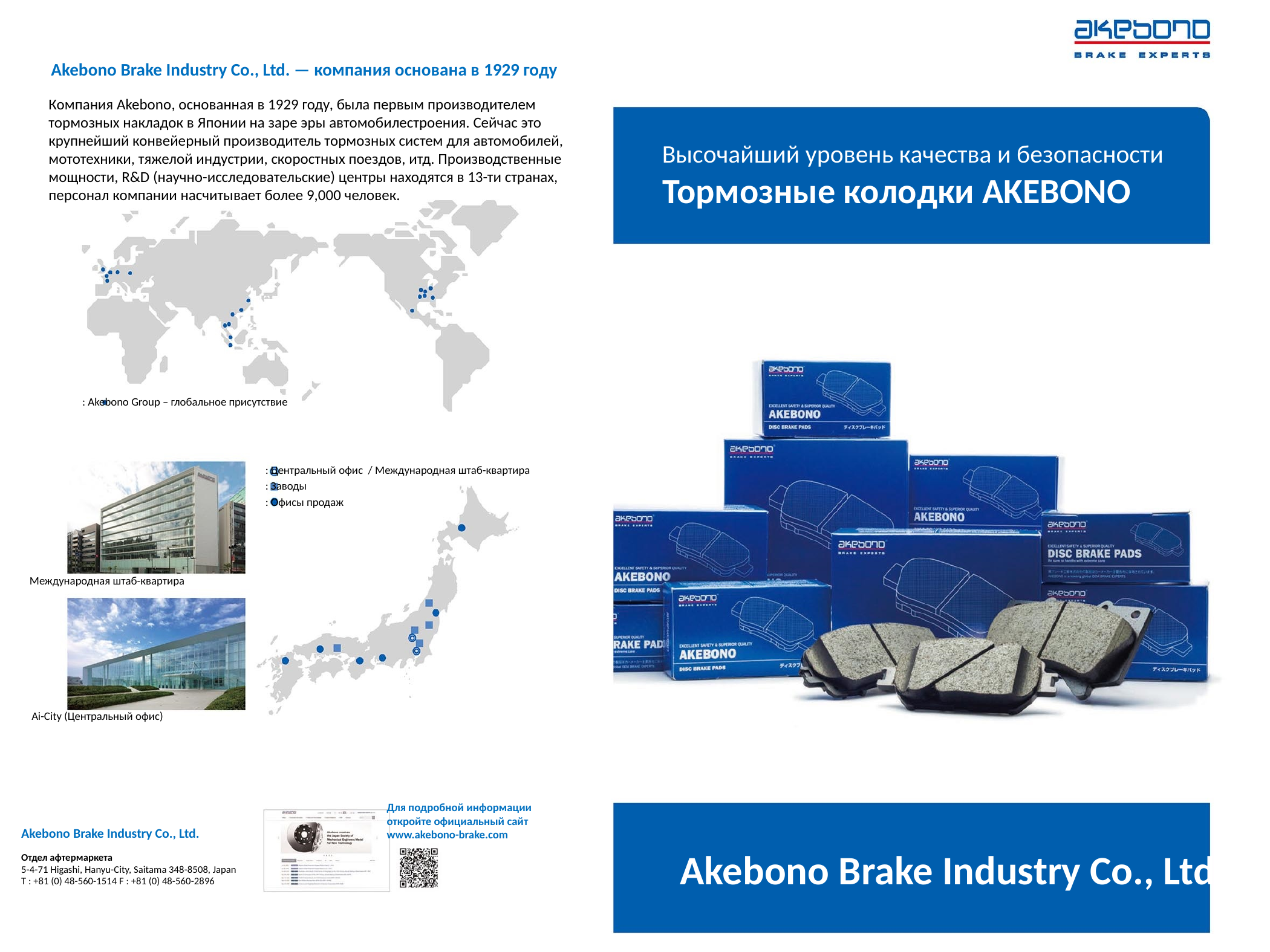

Akebono Brake Industry Co., Ltd. — компания основана в 1929 году
Компания Akebono, основанная в 1929 году, была первым производителем тормозных накладок в Японии на заре эры автомобилестроения. Сейчас это крупнейший конвейерный производитель тормозных систем для автомобилей, мототехники, тяжелой индустрии, скоростных поездов, итд. Производственные мощности, R&D (научно-исследовательские) центры находятся в 13-ти странах, персонал компании насчитывает более 9,000 человек.
Высочайший уровень качества и безопасности

Тормозные колодки AKEBONO
: Akebono Group – глобальное присутствие
: Центральный офис  / Международная штаб-квартира
: Заводы
: Офисы продаж
Международная штаб-квартира
Ai-City (Центральный офис)
Для подробной информации
откройте официальный сайт
www.akebono-brake.com
Akebono Brake Industry Co., Ltd.
Akebono Brake Industry Co., Ltd.
Отдел афтермаркета
5-4-71 Higashi, Hanyu-City, Saitama 348-8508, Japan
T : +81 (0) 48-560-1514 F : +81 (0) 48-560-2896